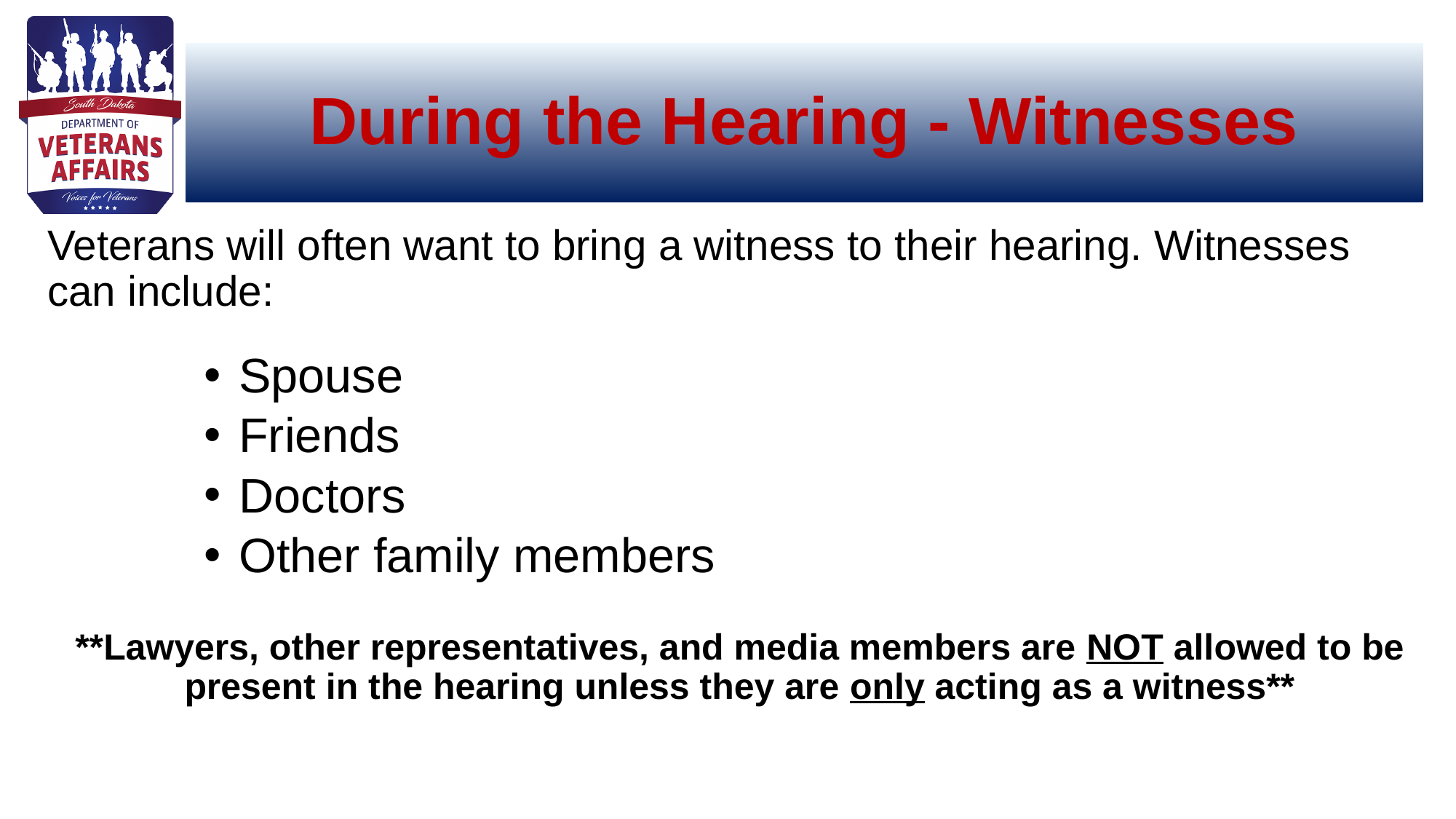

# During the Hearing - Witnesses
Veterans will often want to bring a witness to their hearing. Witnesses can include:

Spouse
Friends
Doctors
Other family members

**Lawyers, other representatives, and media members are NOT allowed to be present in the hearing unless they are only acting as a witness**